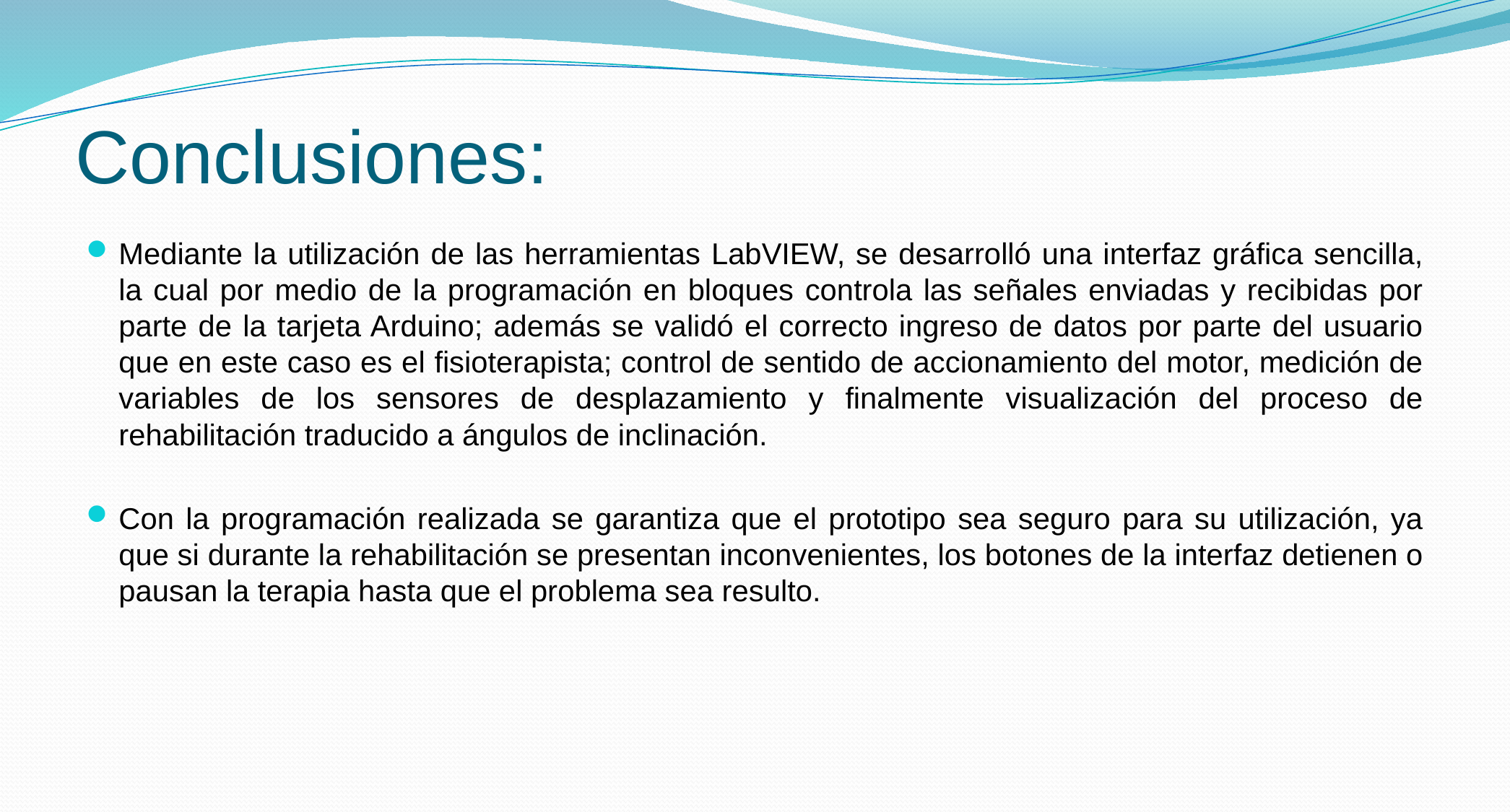

# Conclusiones:
Mediante la utilización de las herramientas LabVIEW, se desarrolló una interfaz gráfica sencilla, la cual por medio de la programación en bloques controla las señales enviadas y recibidas por parte de la tarjeta Arduino; además se validó el correcto ingreso de datos por parte del usuario que en este caso es el fisioterapista; control de sentido de accionamiento del motor, medición de variables de los sensores de desplazamiento y finalmente visualización del proceso de rehabilitación traducido a ángulos de inclinación.

Con la programación realizada se garantiza que el prototipo sea seguro para su utilización, ya que si durante la rehabilitación se presentan inconvenientes, los botones de la interfaz detienen o pausan la terapia hasta que el problema sea resulto.